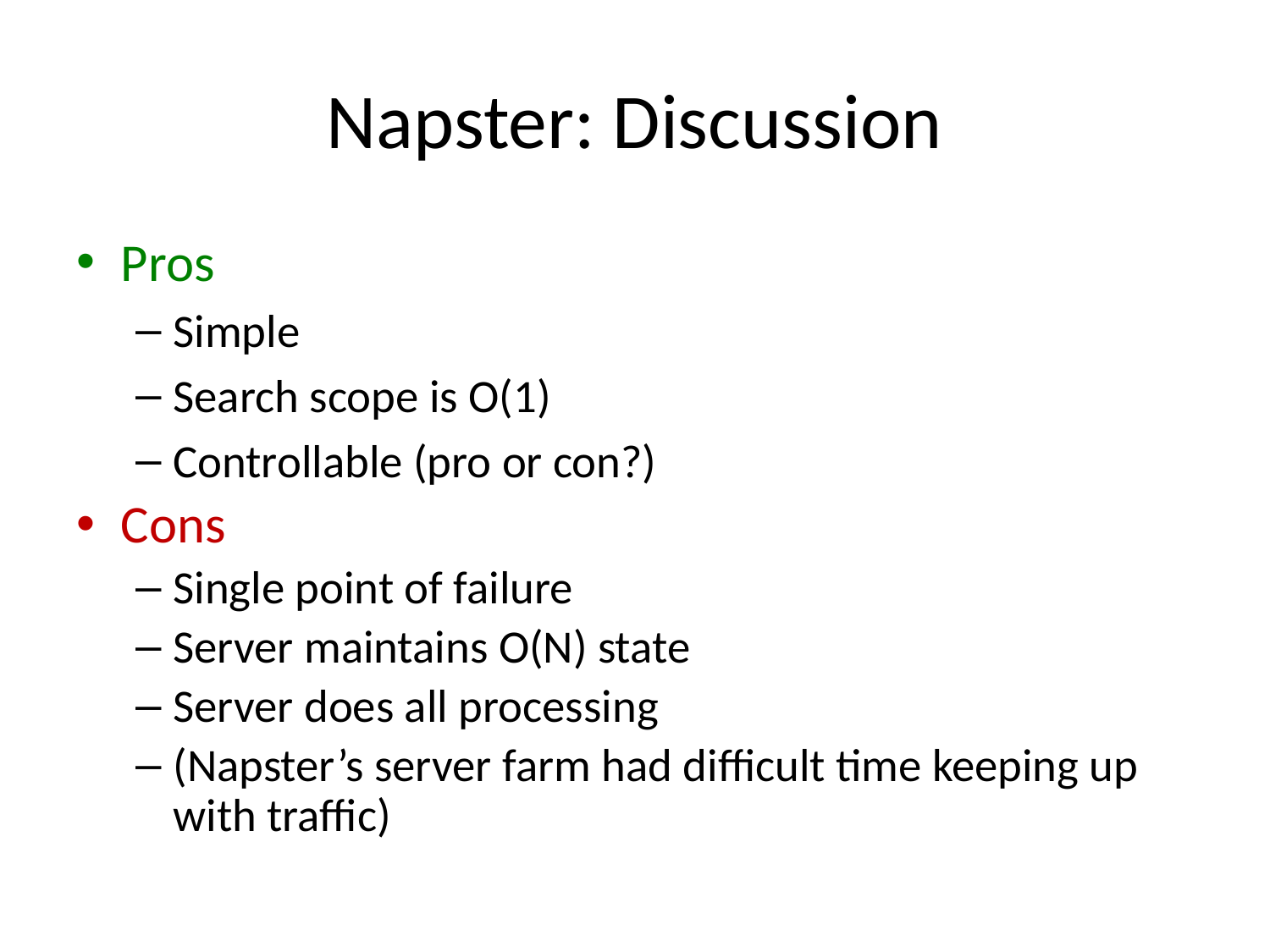

# Napster: Discussion
Pros
Simple
Search scope is O(1)
Controllable (pro or con?)
Cons
Single point of failure
Server maintains O(N) state
Server does all processing
(Napster’s server farm had difficult time keeping up with traffic)